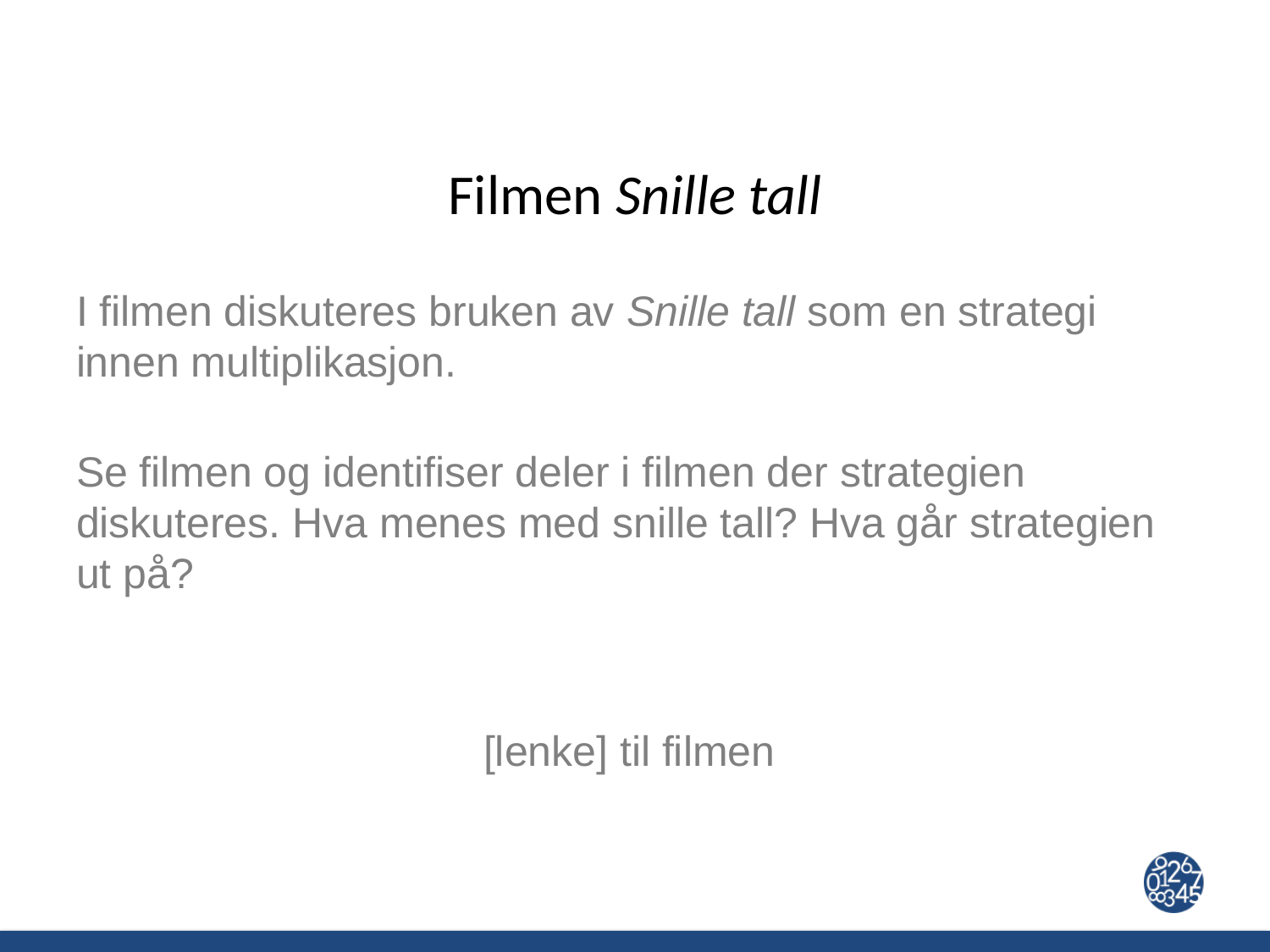

# Filmen Snille tall
I filmen diskuteres bruken av Snille tall som en strategi innen multiplikasjon.
Se filmen og identifiser deler i filmen der strategien diskuteres. Hva menes med snille tall? Hva går strategien ut på?

[lenke] til filmen